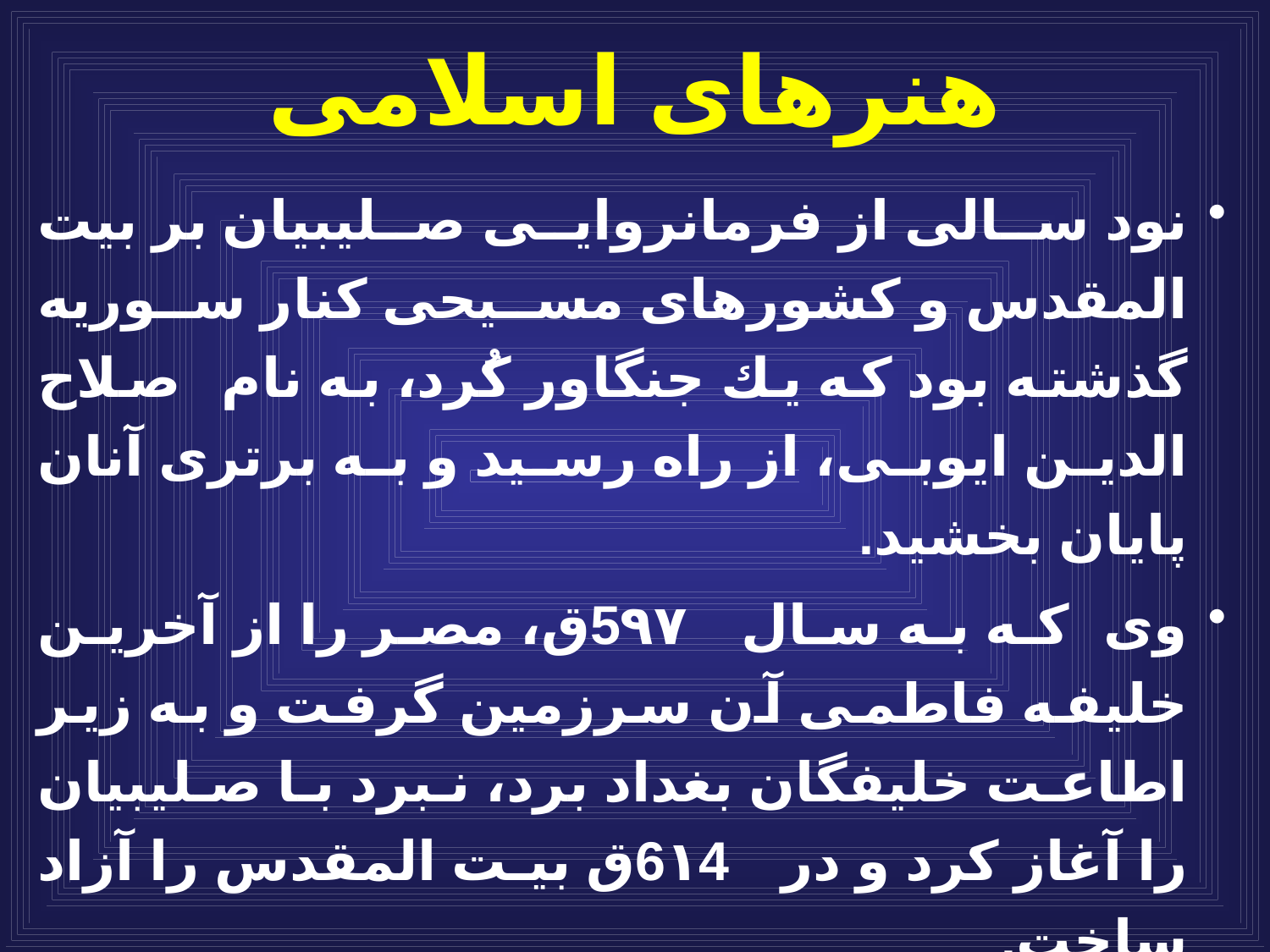

# هنرهای اسلامی
نود سالى از فرمانروایی صليبيان بر بيت المقدس و كشورهاى مسيحى كنار سوريه گذشته بود كه يك جنگاور كُرد، به نام  صلاح الدين ايوبى، از راه رسيد و به برترى آنان پايان بخشيد.
وى که به سال 5٩٧ق، مصر را از آخرين خليفه فاطمى آن سرزمين گرفت و به زير اطاعت خليفگان بغداد برد، نبرد با صليبيان را آغاز كرد و در 6١4ق بيت المقدس را آزاد ساخت.
به روزگار او، بر تزئينات هنرى مسجدالاقصى افزوده شد.
منبرى از چوب سدر، كار حلب آوردند و محرابى ديگر در مسجد ساخته شد و پوشش زرين گنبد تجديد گشت.